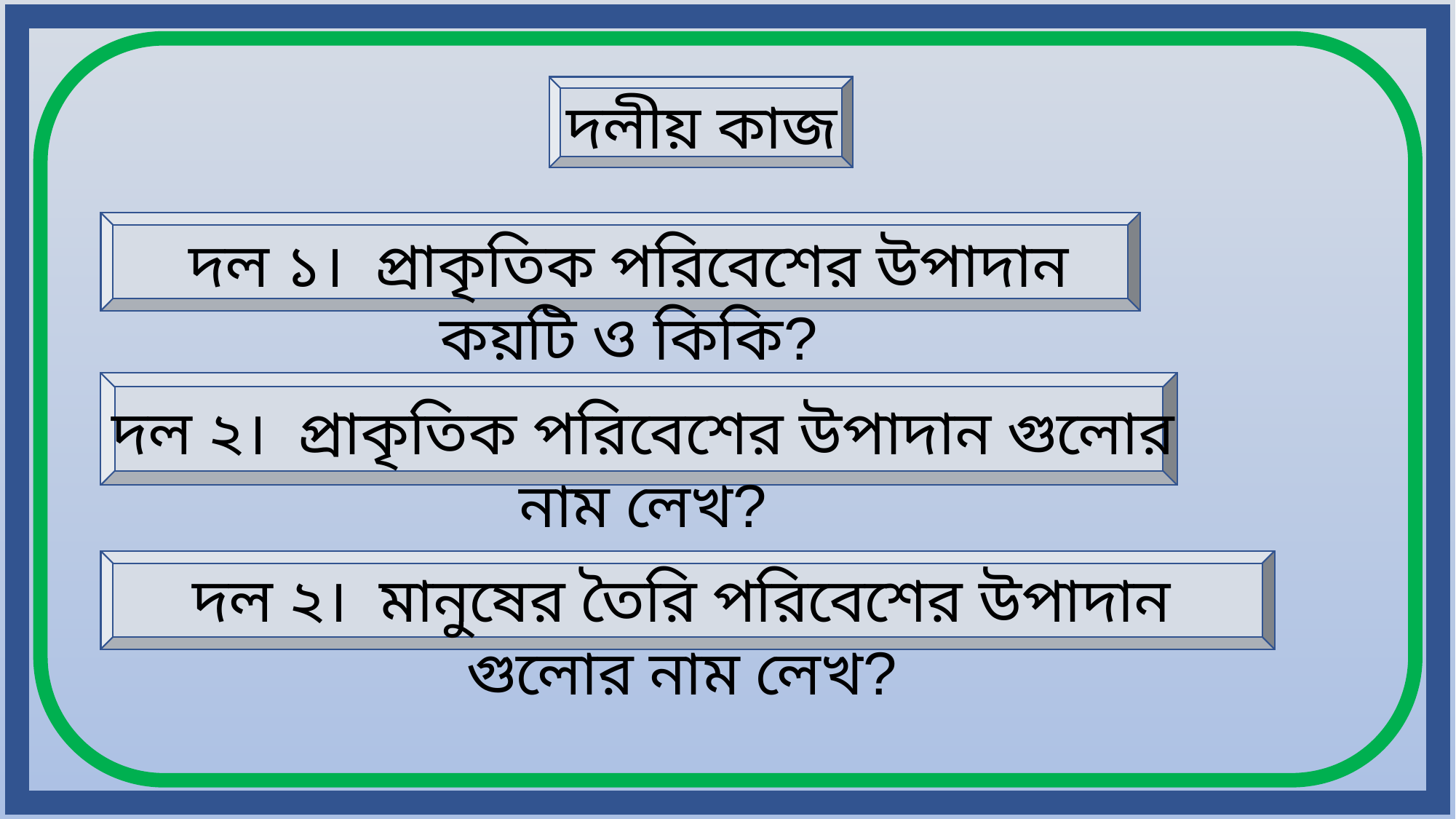

দলীয় কাজ

দল ১।  প্রাকৃতিক পরিবেশের উপাদান কয়টি ও কিকি?

দল ২।  প্রাকৃতিক পরিবেশের উপাদান গুলোর নাম লেখ?

দল ২।  মানুষের তৈরি পরিবেশের উপাদান গুলোর নাম লেখ?